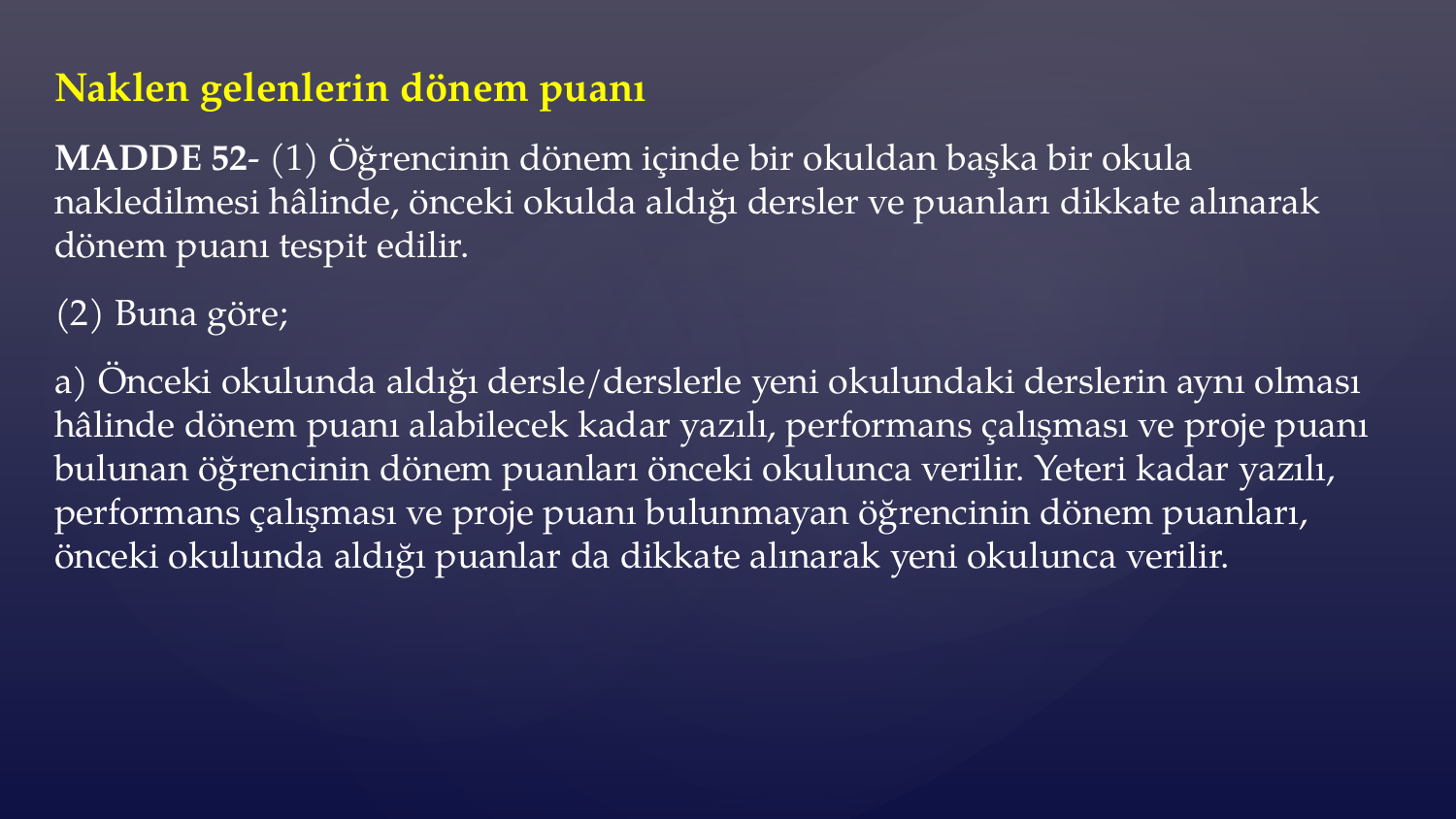

Naklen gelenlerin dönem puanı
MADDE 52- (1) Öğrencinin dönem içinde bir okuldan başka bir okula nakledilmesi hâlinde, önceki okulda aldığı dersler ve puanları dikkate alınarak dönem puanı tespit edilir.
(2) Buna göre;
a) Önceki okulunda aldığı dersle/derslerle yeni okulundaki derslerin aynı olması hâlinde dönem puanı alabilecek kadar yazılı, performans çalışması ve proje puanı bulunan öğrencinin dönem puanları önceki okulunca verilir. Yeteri kadar yazılı, performans çalışması ve proje puanı bulunmayan öğrencinin dönem puanları, önceki okulunda aldığı puanlar da dikkate alınarak yeni okulunca verilir.